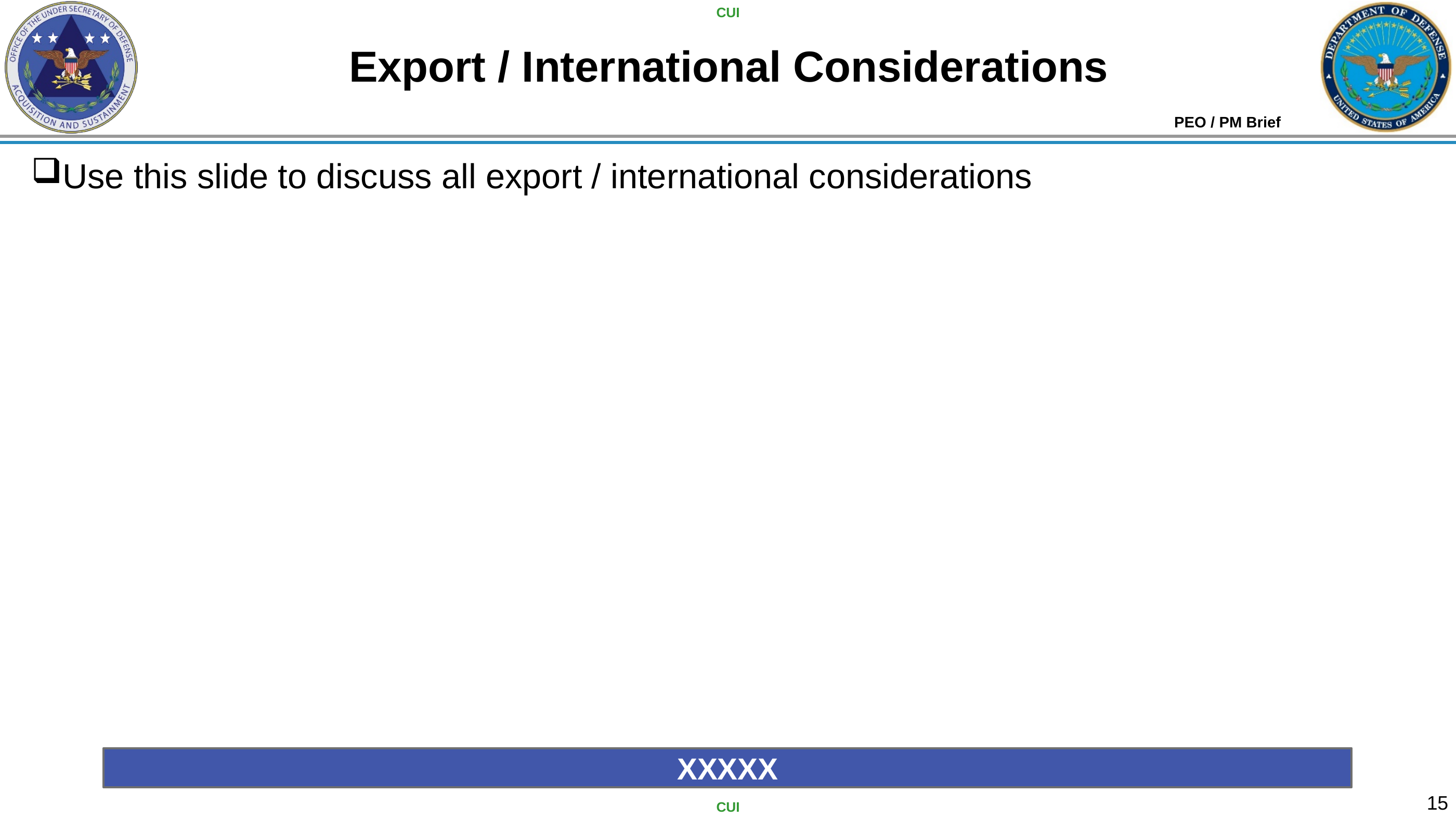

# Export / International Considerations
PEO / PM Brief
Use this slide to discuss all export / international considerations

XXXXX
15